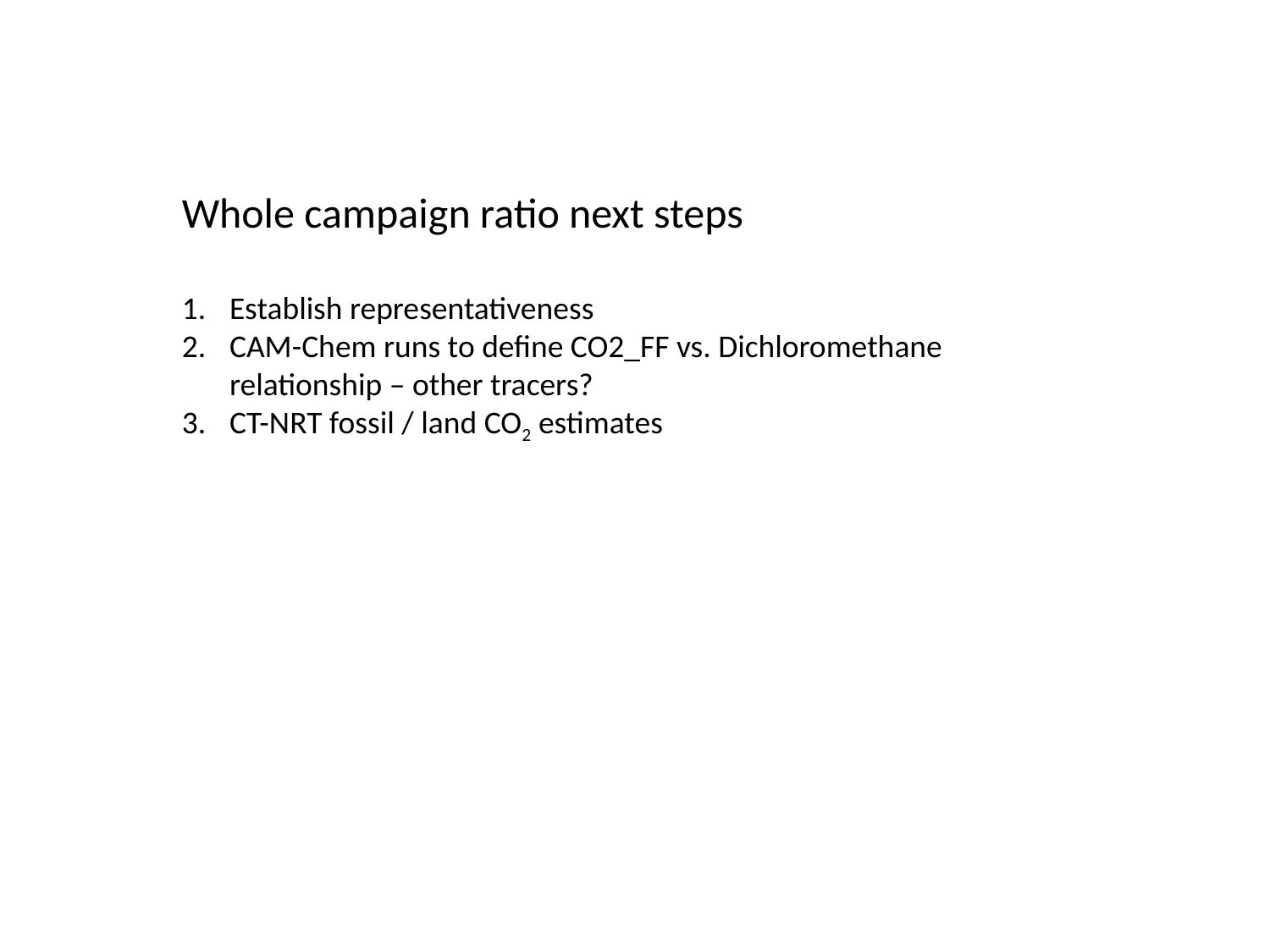

Whole campaign ratio next steps

Establish representativeness
CAM-Chem runs to define CO2_FF vs. Dichloromethane relationship – other tracers?
CT-NRT fossil / land CO2 estimates